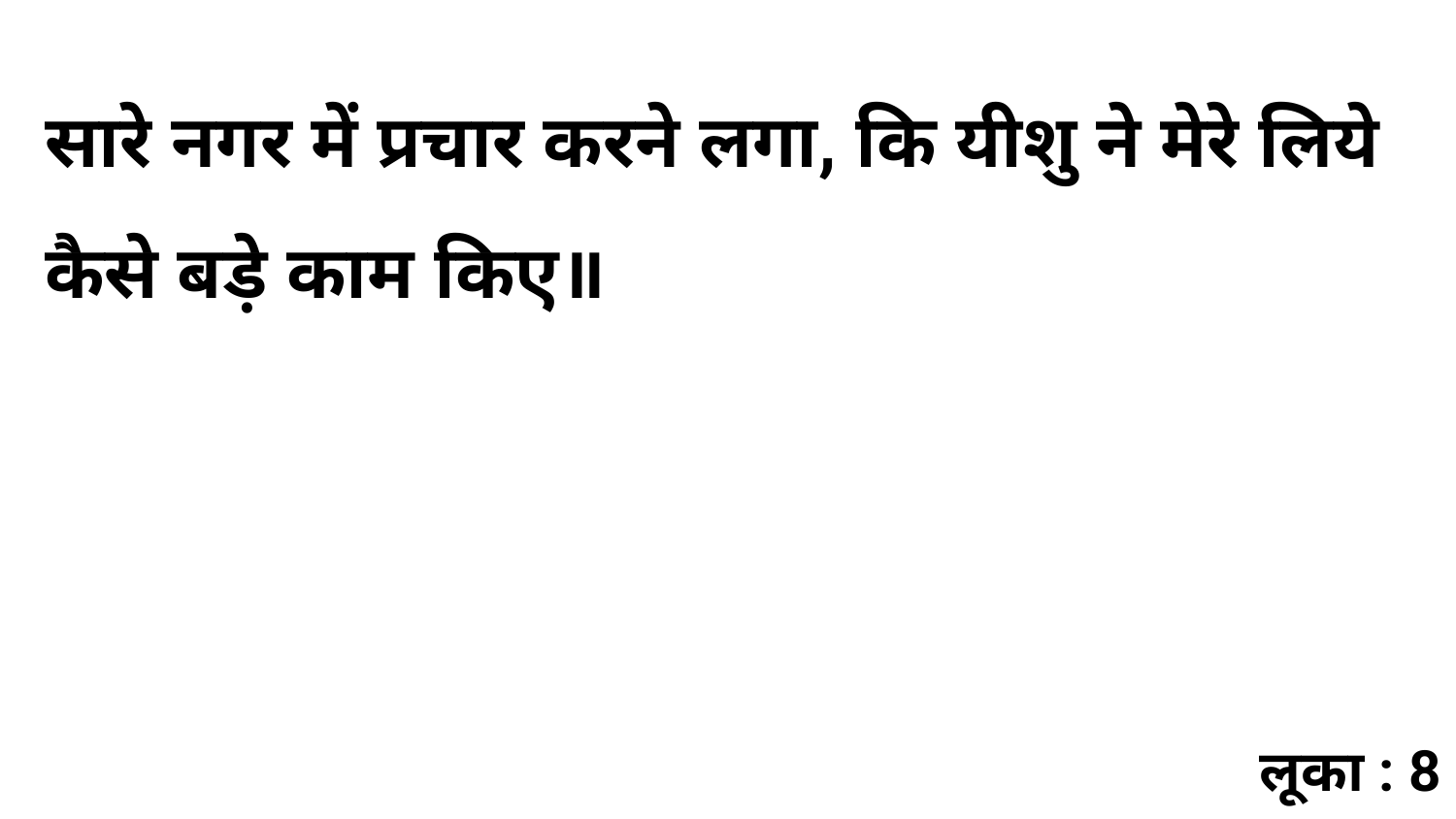

सारे नगर में प्रचार करने लगा, कि यीशु ने मेरे लिये कैसे बड़े काम किए॥
लूका : 8